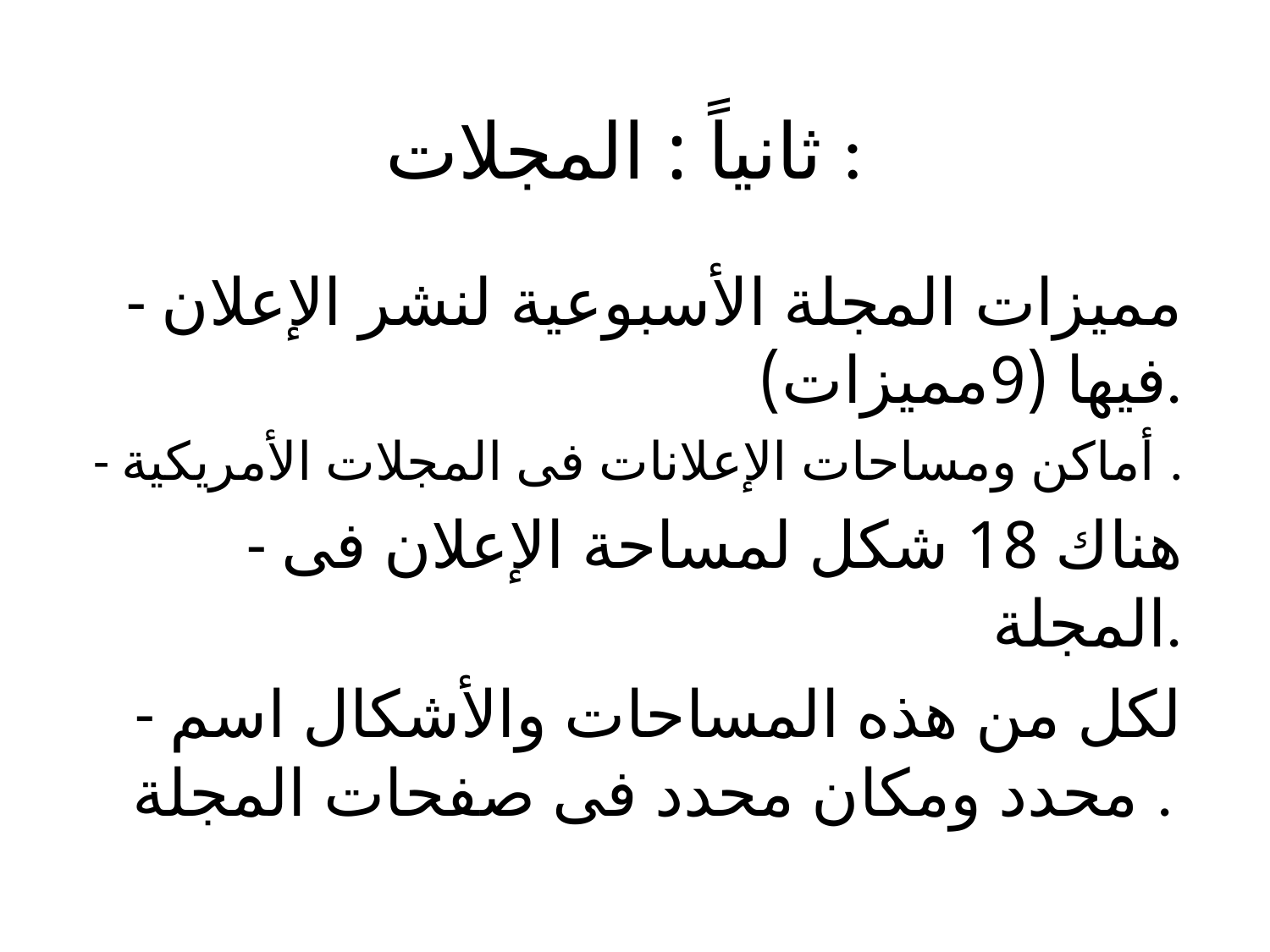

# ثانياً : المجلات :
- مميزات المجلة الأسبوعية لنشر الإعلان فيها (9مميزات).
- أماكن ومساحات الإعلانات فى المجلات الأمريكية .
- هناك 18 شكل لمساحة الإعلان فى المجلة.
- لكل من هذه المساحات والأشكال اسم محدد ومكان محدد فى صفحات المجلة .